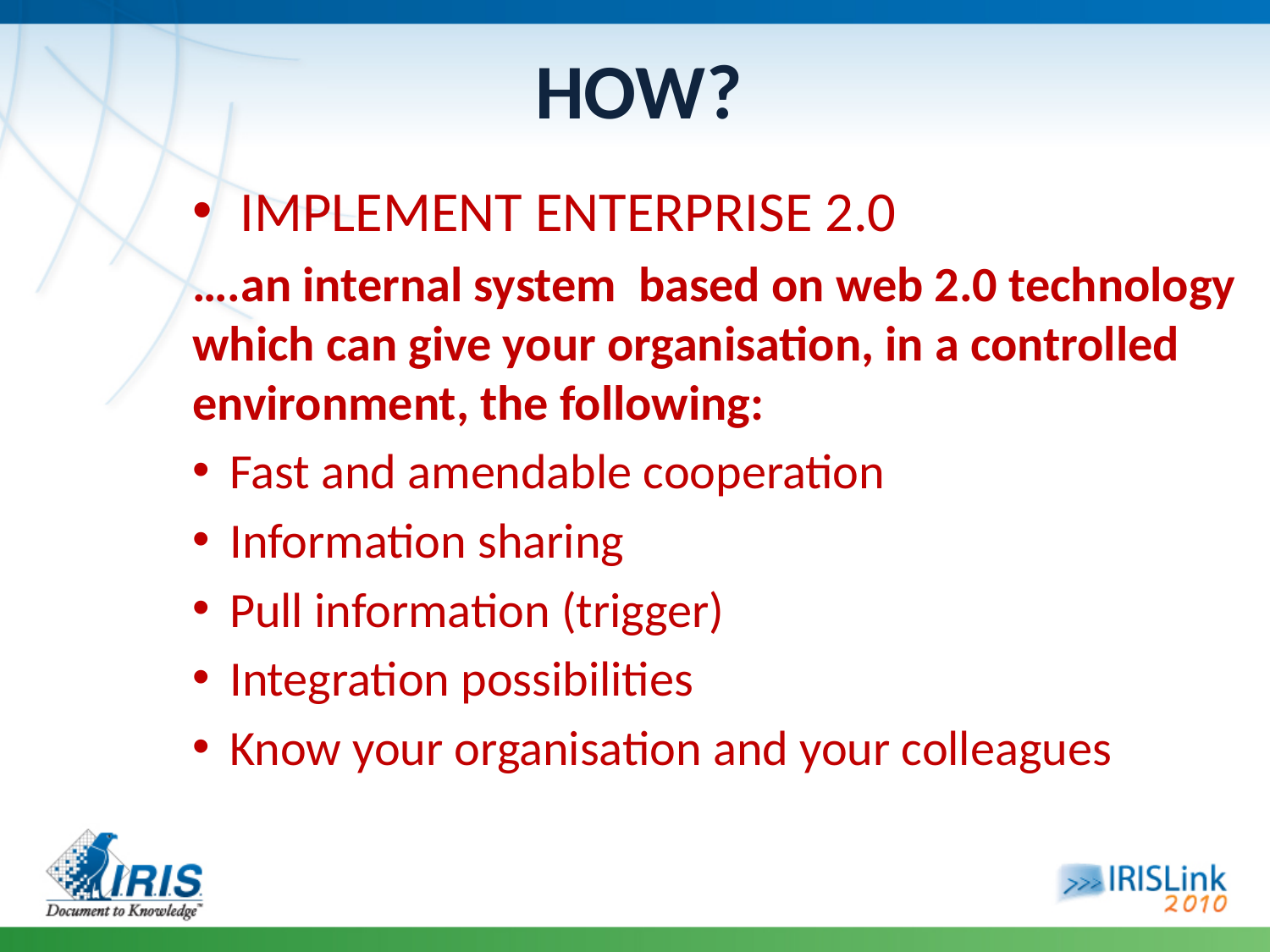

# HOW?
IMPLEMENT ENTERPRISE 2.0
….an internal system  based on web 2.0 technology which can give your organisation, in a controlled environment, the following:
Fast and amendable cooperation
Information sharing
Pull information (trigger)
Integration possibilities
Know your organisation and your colleagues